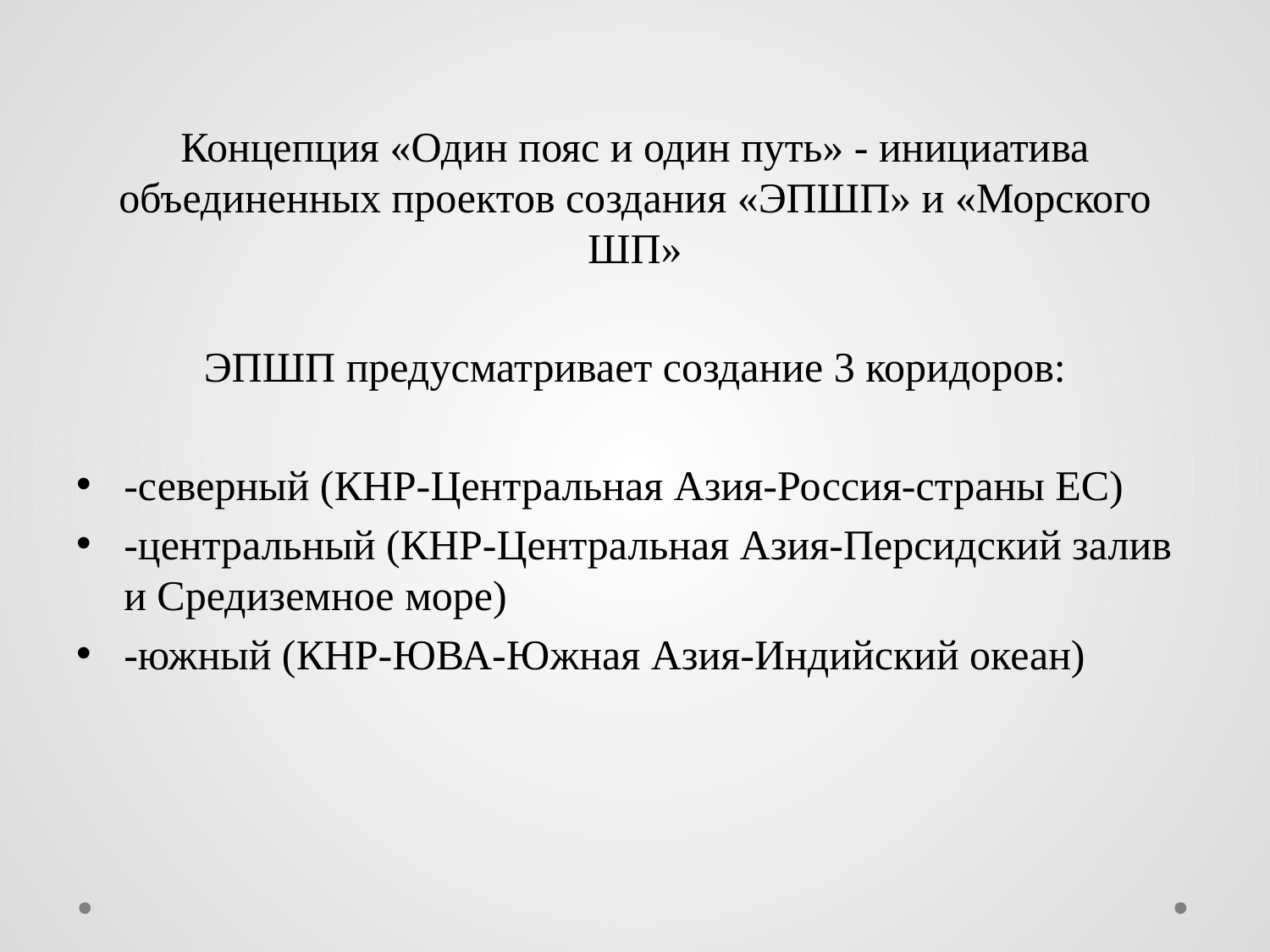

Концепция «Один пояс и один путь» - инициатива объединенных проектов создания «ЭПШП» и «Морского ШП»

ЭПШП предусматривает создание 3 коридоров:

-северный (КНР-Центральная Азия-Россия-страны ЕС)
-центральный (КНР-Центральная Азия-Персидский залив и Средиземное море)
-южный (КНР-ЮВА-Южная Азия-Индийский океан)